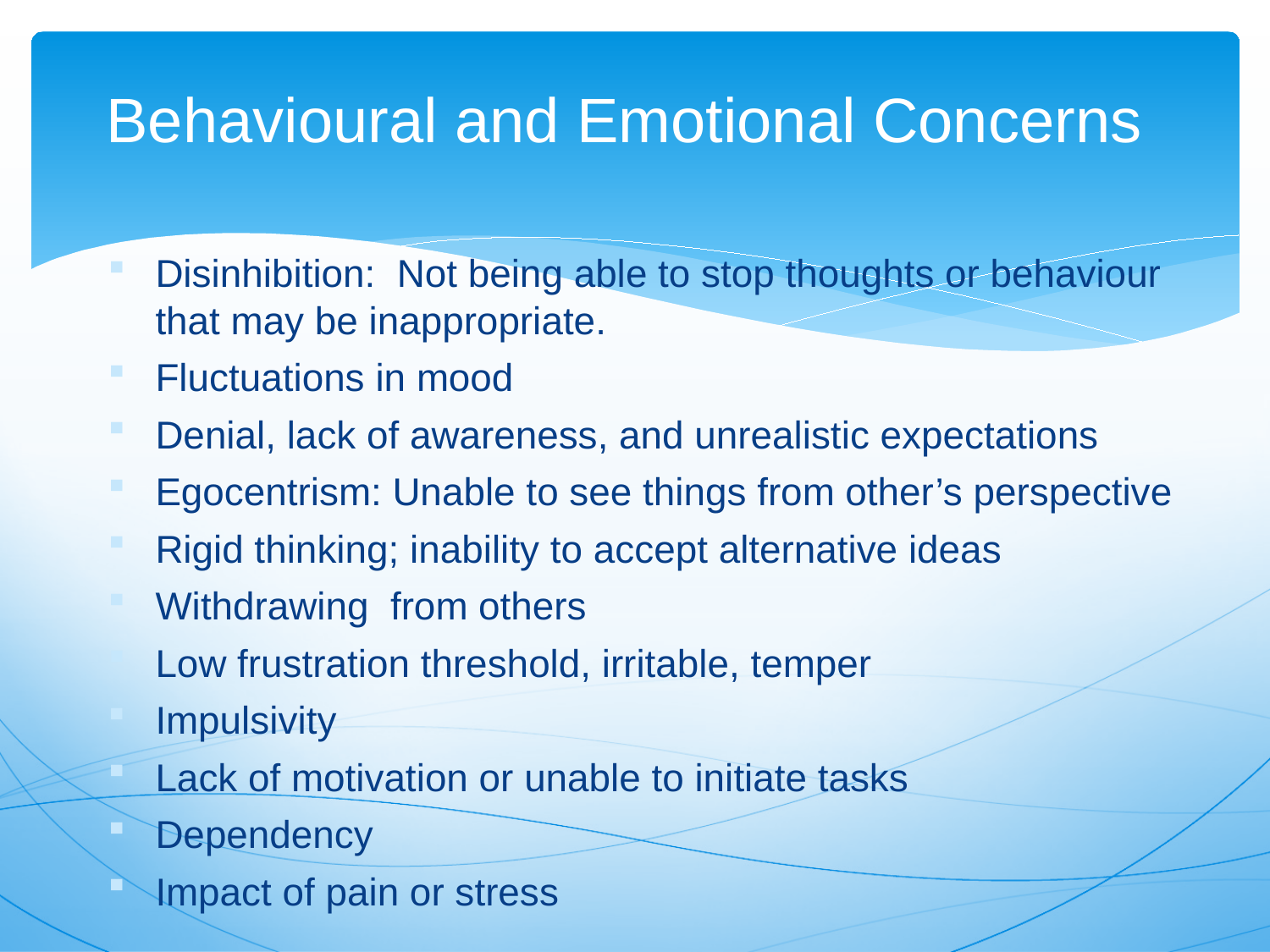

# Behavioural and Emotional Concerns
Disinhibition:  Not being able to stop thoughts or behaviour that may be inappropriate.
Fluctuations in mood
Denial, lack of awareness, and unrealistic expectations
Egocentrism: Unable to see things from other’s perspective
Rigid thinking; inability to accept alternative ideas
Withdrawing  from others
Low frustration threshold, irritable, temper
Impulsivity
Lack of motivation or unable to initiate tasks
Dependency
Impact of pain or stress